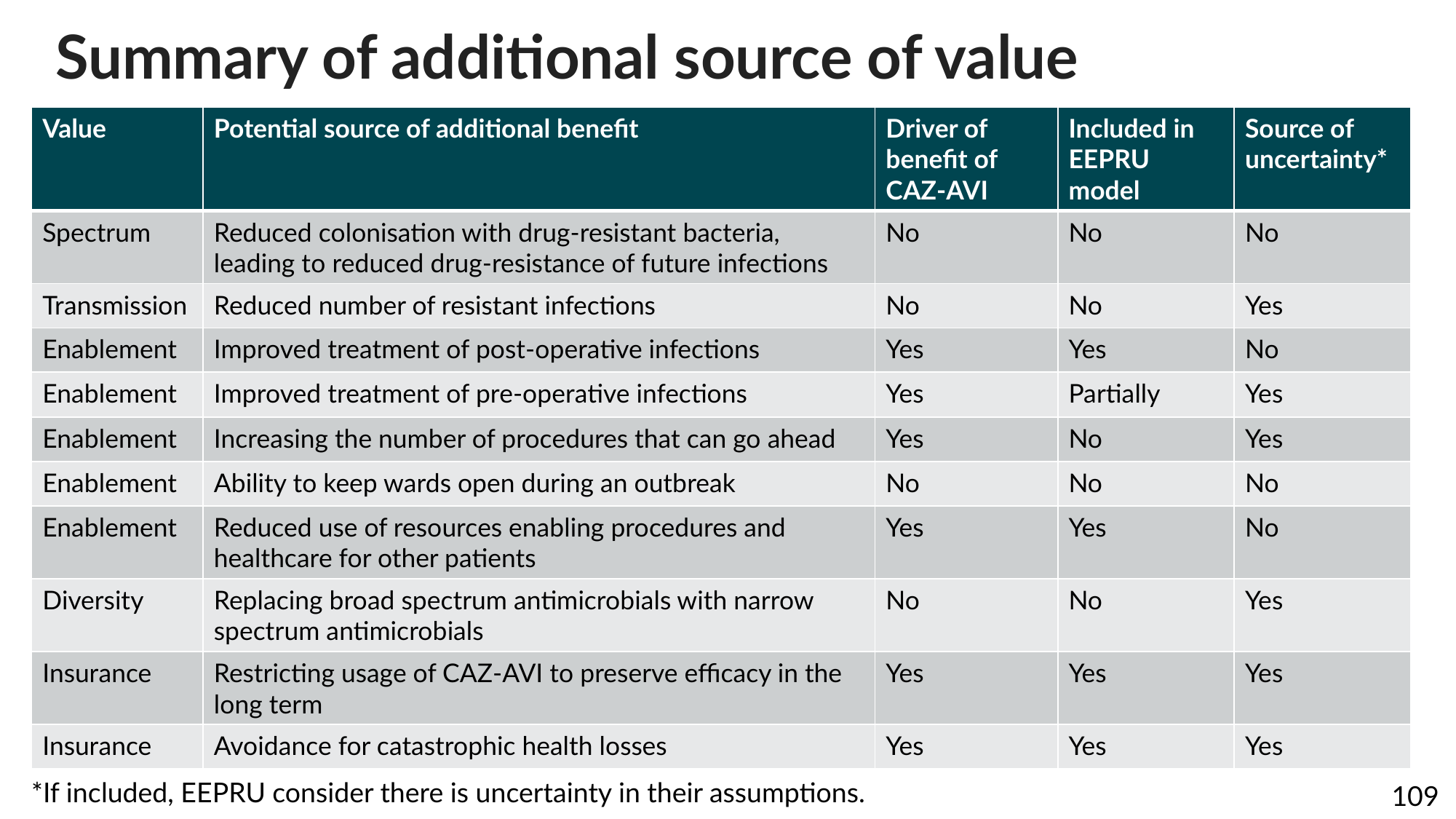

# Summary of additional source of value
| Value | Potential source of additional benefit | Driver of benefit of CAZ-AVI | Included in EEPRU model | Source of uncertainty\* |
| --- | --- | --- | --- | --- |
| Spectrum | Reduced colonisation with drug-resistant bacteria, leading to reduced drug-resistance of future infections | No | No | No |
| Transmission | Reduced number of resistant infections | No | No | Yes |
| Enablement | Improved treatment of post-operative infections | Yes | Yes | No |
| Enablement | Improved treatment of pre-operative infections | Yes | Partially | Yes |
| Enablement | Increasing the number of procedures that can go ahead | Yes | No | Yes |
| Enablement | Ability to keep wards open during an outbreak | No | No | No |
| Enablement | Reduced use of resources enabling procedures and healthcare for other patients | Yes | Yes | No |
| Diversity | Replacing broad spectrum antimicrobials with narrow spectrum antimicrobials | No | No | Yes |
| Insurance | Restricting usage of CAZ-AVI to preserve efficacy in the long term | Yes | Yes | Yes |
| Insurance | Avoidance for catastrophic health losses | Yes | Yes | Yes |
*If included, EEPRU consider there is uncertainty in their assumptions.